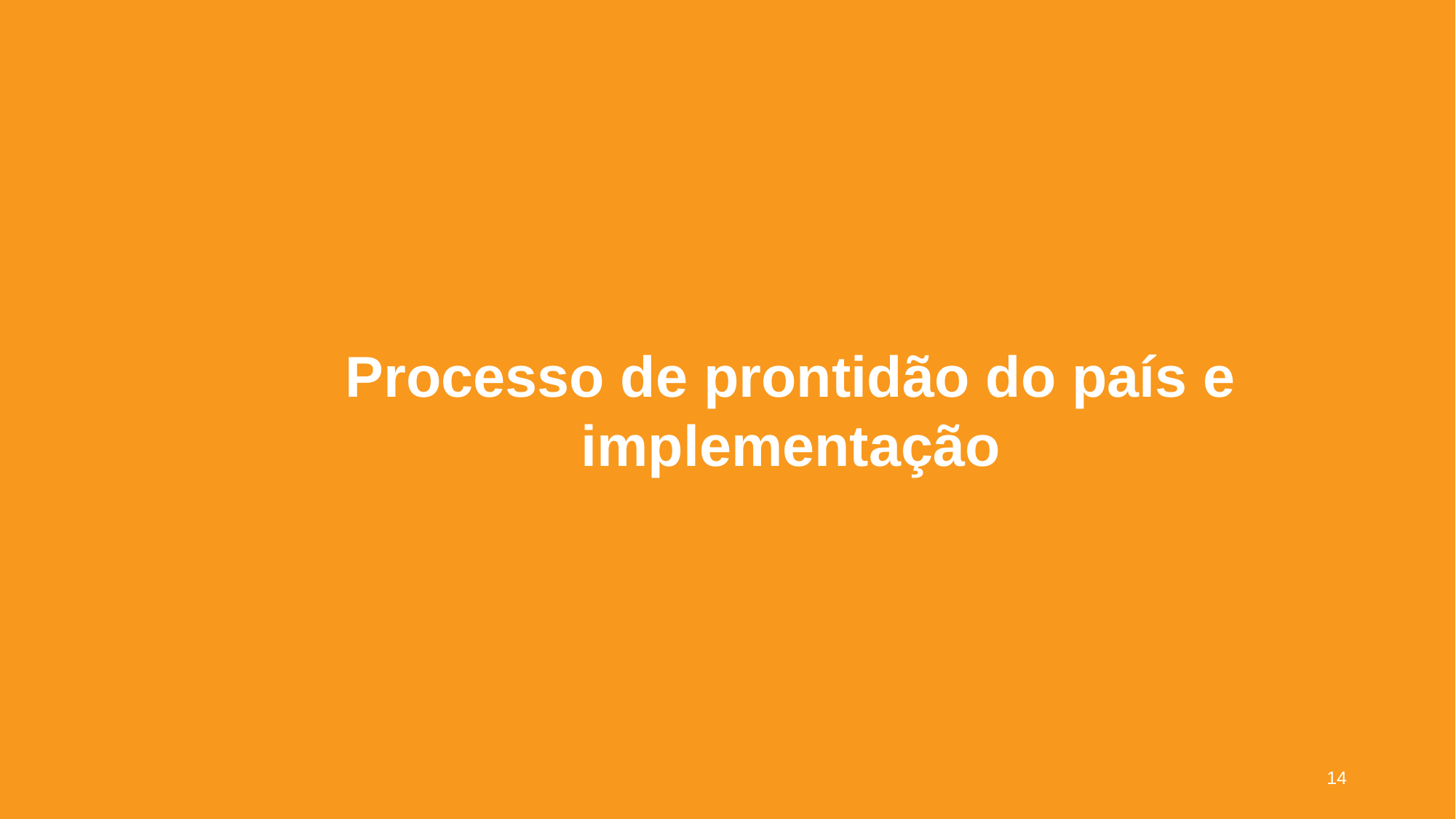

Processo de prontidão do país e implementação
14